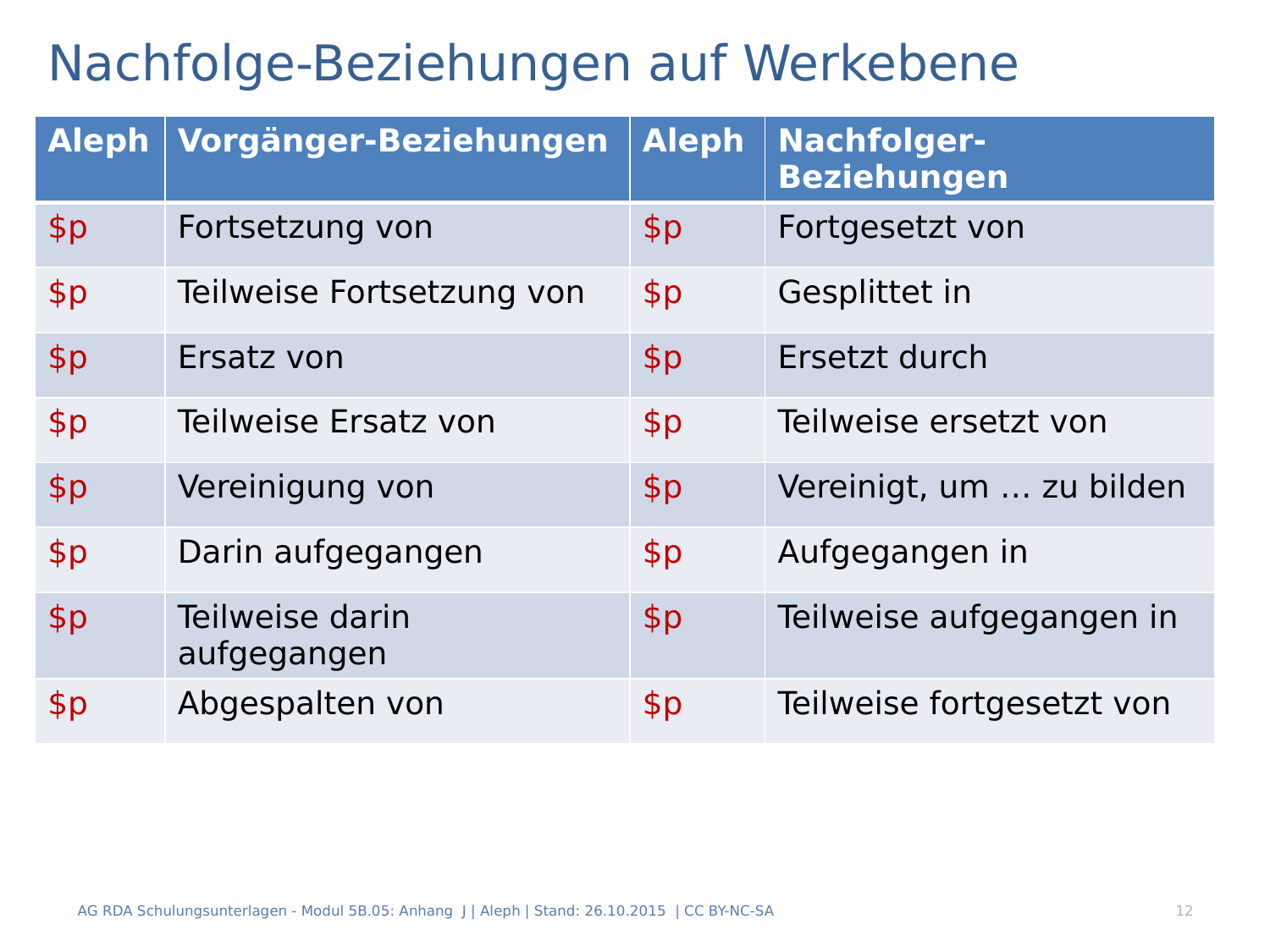

# Nachfolge-Beziehungen auf Werkebene
| Aleph | Vorgänger-Beziehungen | Aleph | Nachfolger-Beziehungen |
| --- | --- | --- | --- |
| $p | Fortsetzung von | $p | Fortgesetzt von |
| $p | Teilweise Fortsetzung von | $p | Gesplittet in |
| $p | Ersatz von | $p | Ersetzt durch |
| $p | Teilweise Ersatz von | $p | Teilweise ersetzt von |
| $p | Vereinigung von | $p | Vereinigt, um … zu bilden |
| $p | Darin aufgegangen | $p | Aufgegangen in |
| $p | Teilweise darin aufgegangen | $p | Teilweise aufgegangen in |
| $p | Abgespalten von | $p | Teilweise fortgesetzt von |
AG RDA Schulungsunterlagen - Modul 5B.05: Anhang  J | Aleph | Stand: 26.10.2015  | CC BY-NC-SA
12